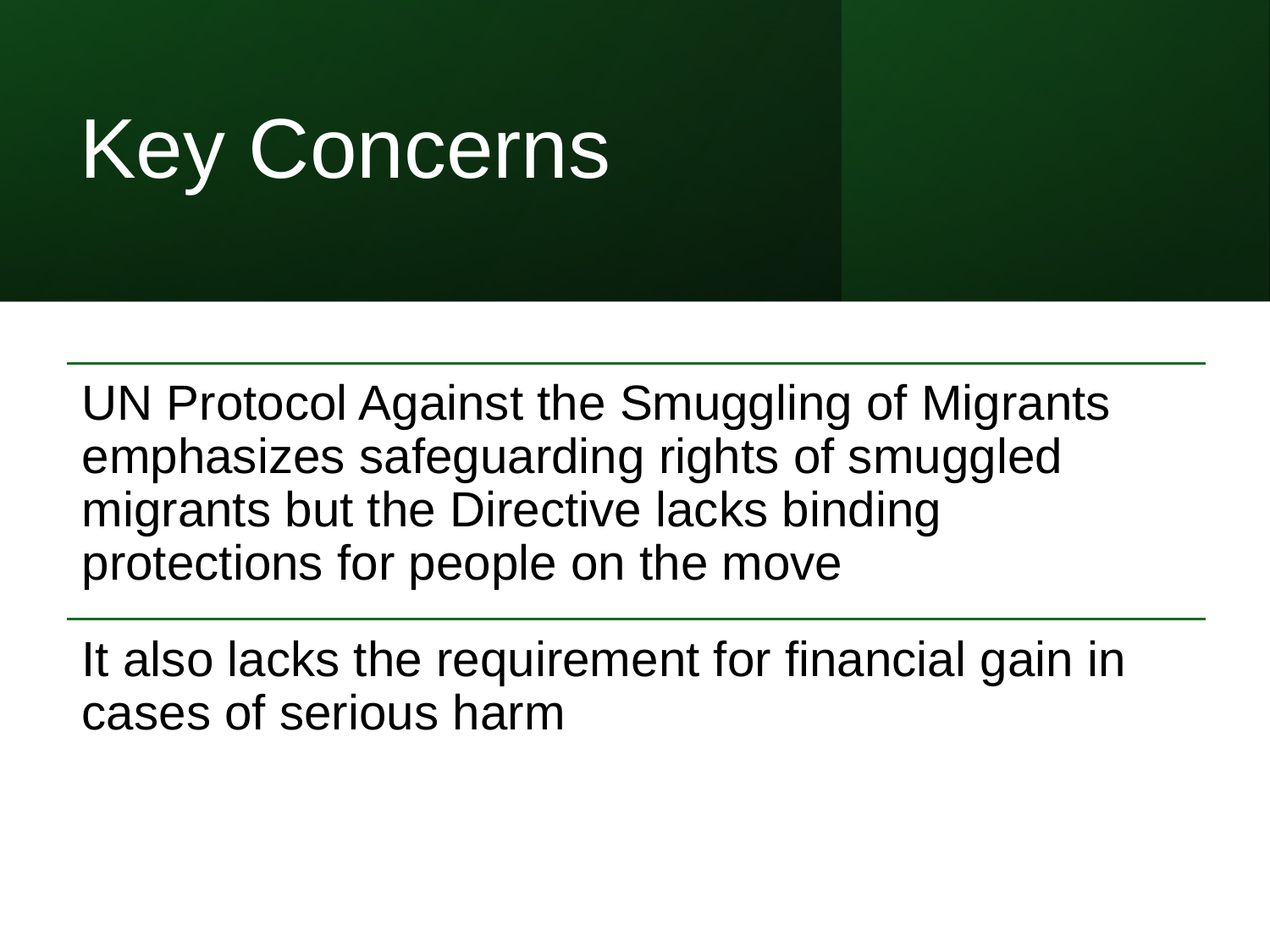

# Key Concerns

UN Protocol Against the Smuggling of Migrants  emphasizes safeguarding rights of smuggled migrants but the Directive lacks binding protections for people on the move

It also lacks the requirement for financial gain in cases of serious harm